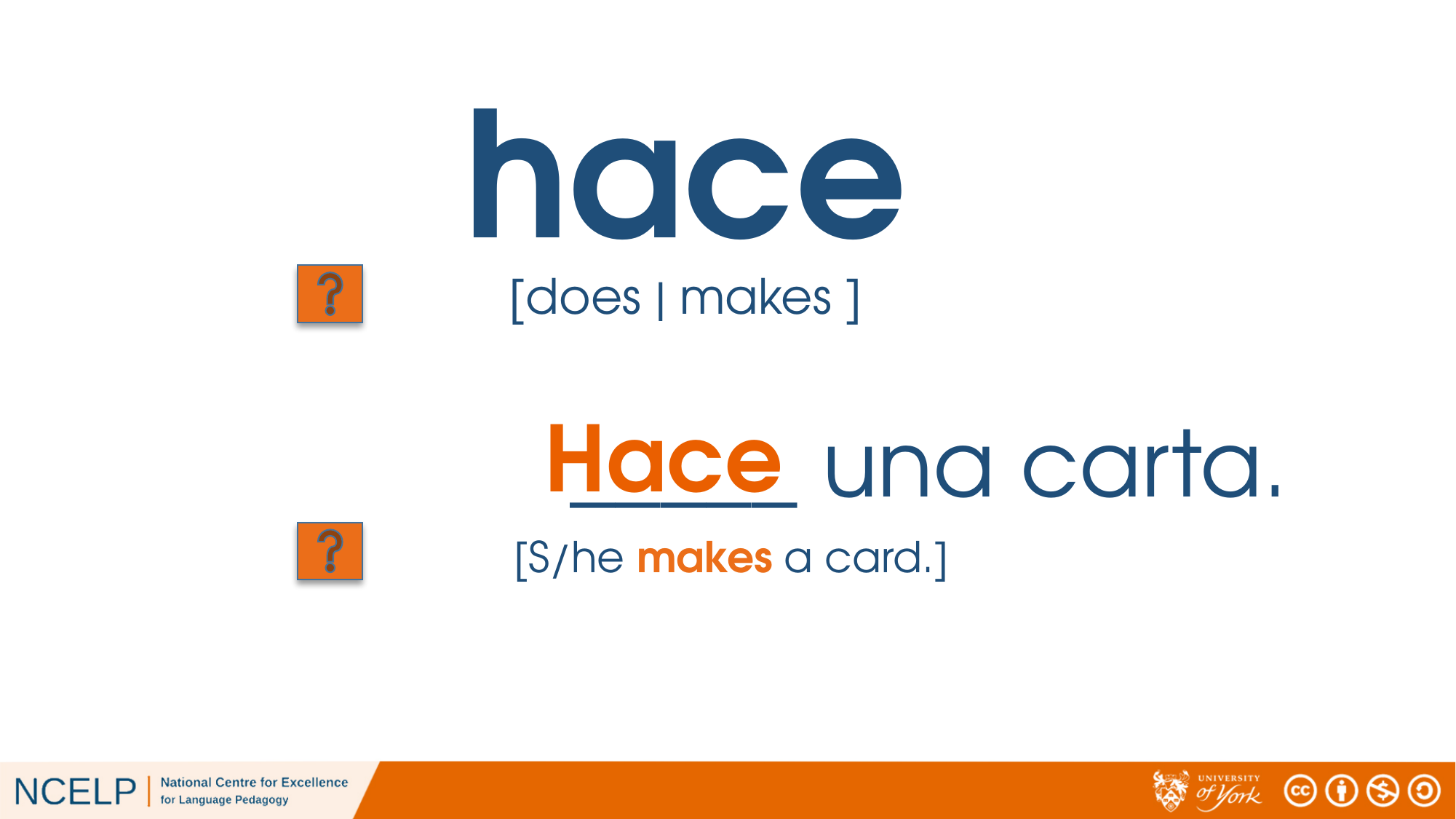

hace
[does | makes ]

Hace
  _____ una carta.

[S/he makes a card.]